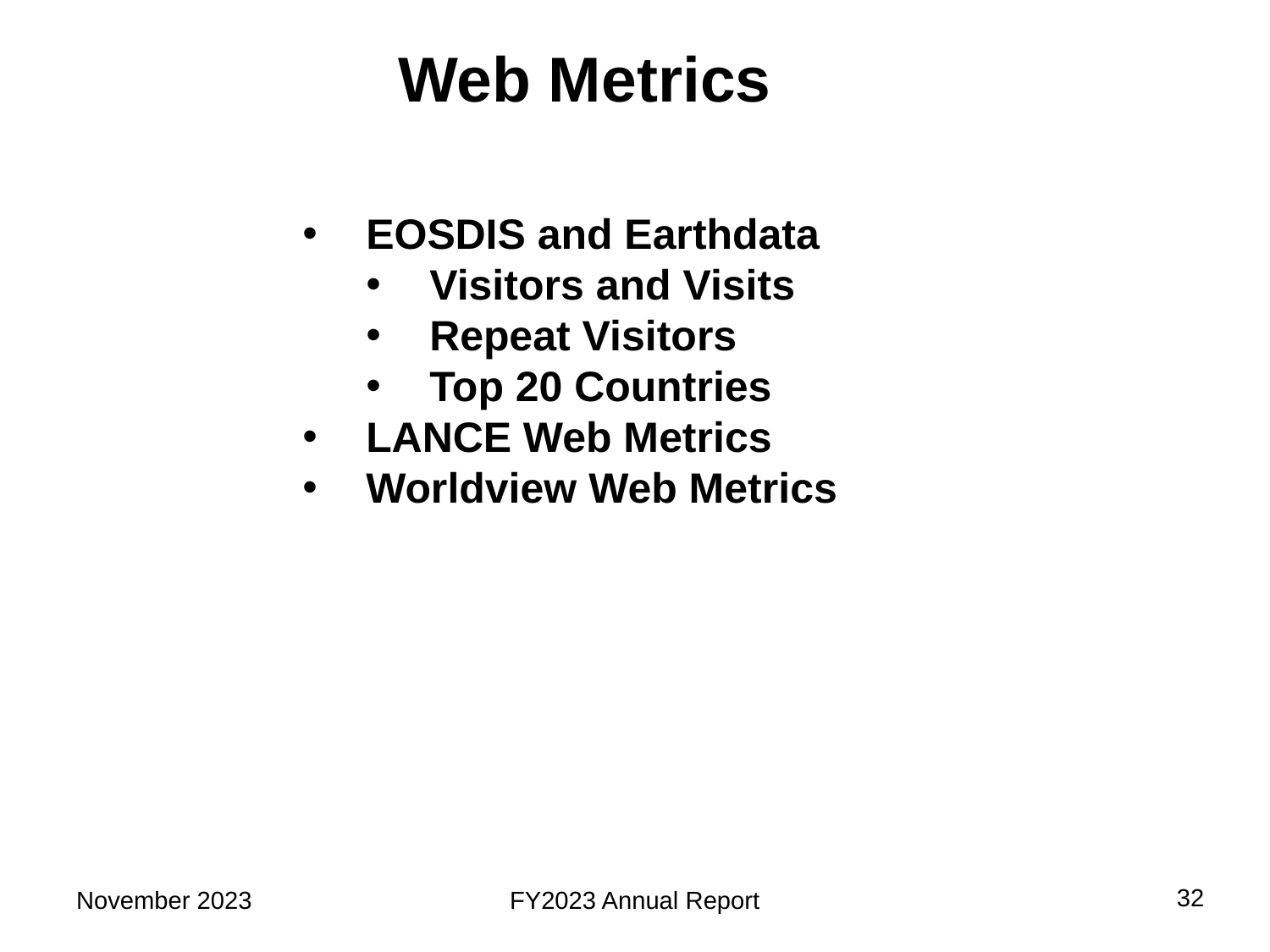

# Web Metrics
EOSDIS and Earthdata
Visitors and Visits
Repeat Visitors
Top 20 Countries
LANCE Web Metrics
Worldview Web Metrics
32
November 2023
FY2023 Annual Report